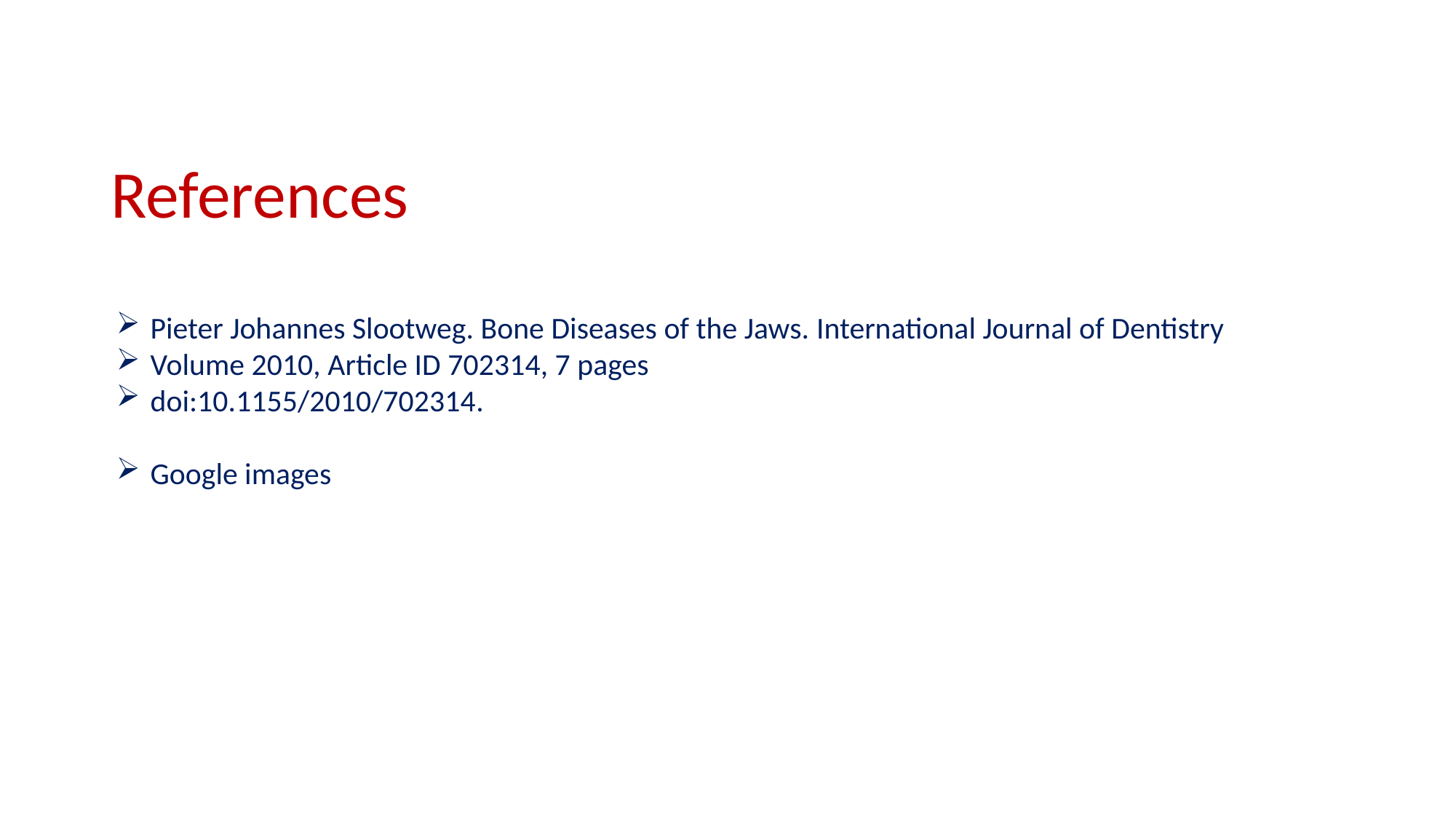

# References
Pieter Johannes Slootweg. Bone Diseases of the Jaws. International Journal of Dentistry
Volume 2010, Article ID 702314, 7 pages
doi:10.1155/2010/702314.

Google images